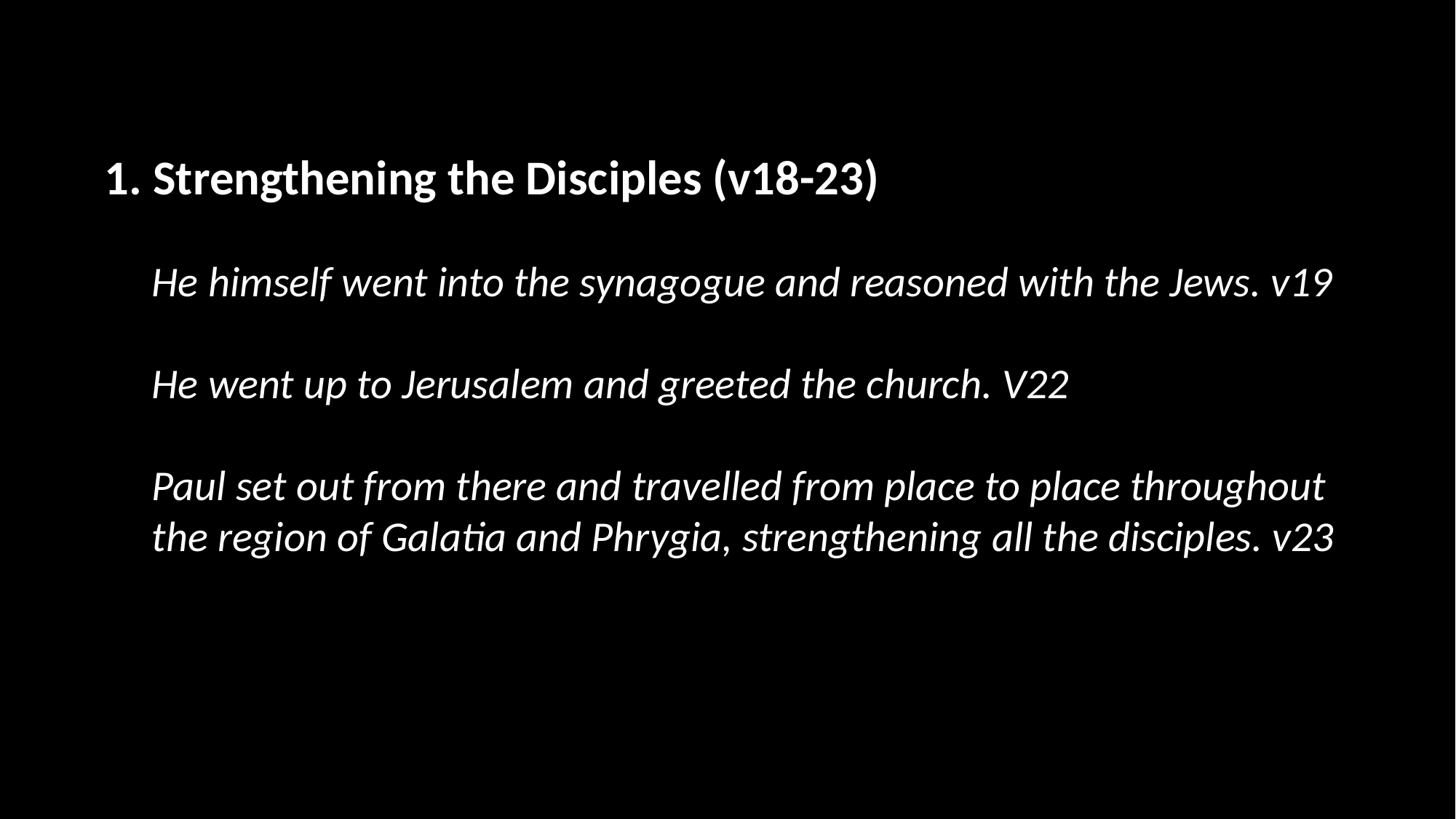

1. Strengthening the Disciples (v18-23)
He himself went into the synagogue and reasoned with the Jews. v19

He went up to Jerusalem and greeted the church. V22

Paul set out from there and travelled from place to place throughout the region of Galatia and Phrygia, strengthening all the disciples. v23